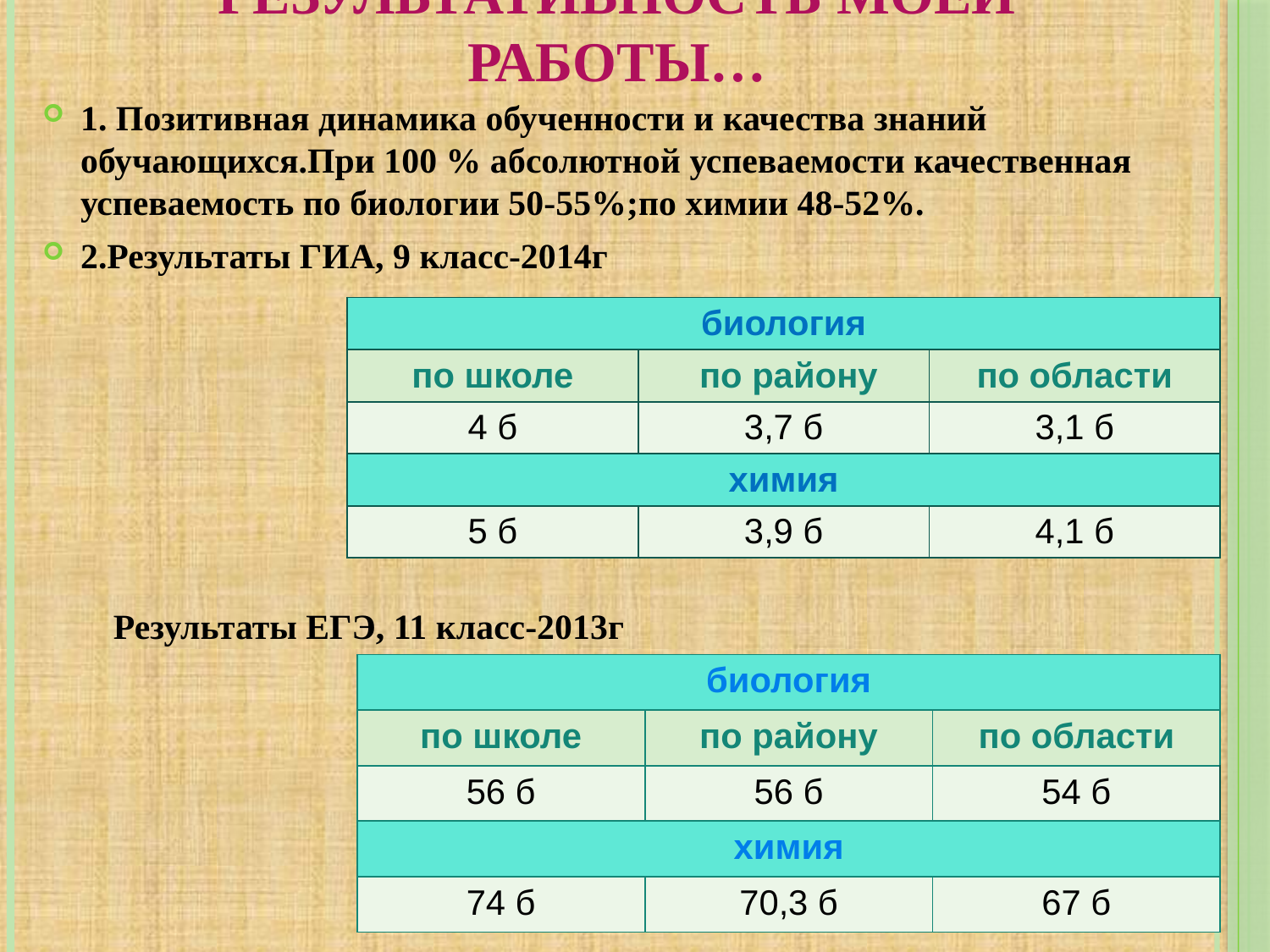

# Результативность моей работы…
1. Позитивная динамика обученности и качества знаний обучающихся.При 100 % абсолютной успеваемости качественная успеваемость по биологии 50-55%;по химии 48-52%.
2.Результаты ГИА, 9 класс-2014г

        Результаты ЕГЭ, 11 класс-2013г

| биология |  |  |
| --- | --- | --- |
| по школе | по району | по области |
| 4 б | 3,7 б | 3,1 б |
| химия |  |  |
| 5 б | 3,9 б | 4,1 б |
| биология |  |  |
| --- | --- | --- |
| по школе | по району | по области |
| 56 б | 56 б | 54 б |
| химия |  |  |
| 74 б | 70,3 б | 67 б |